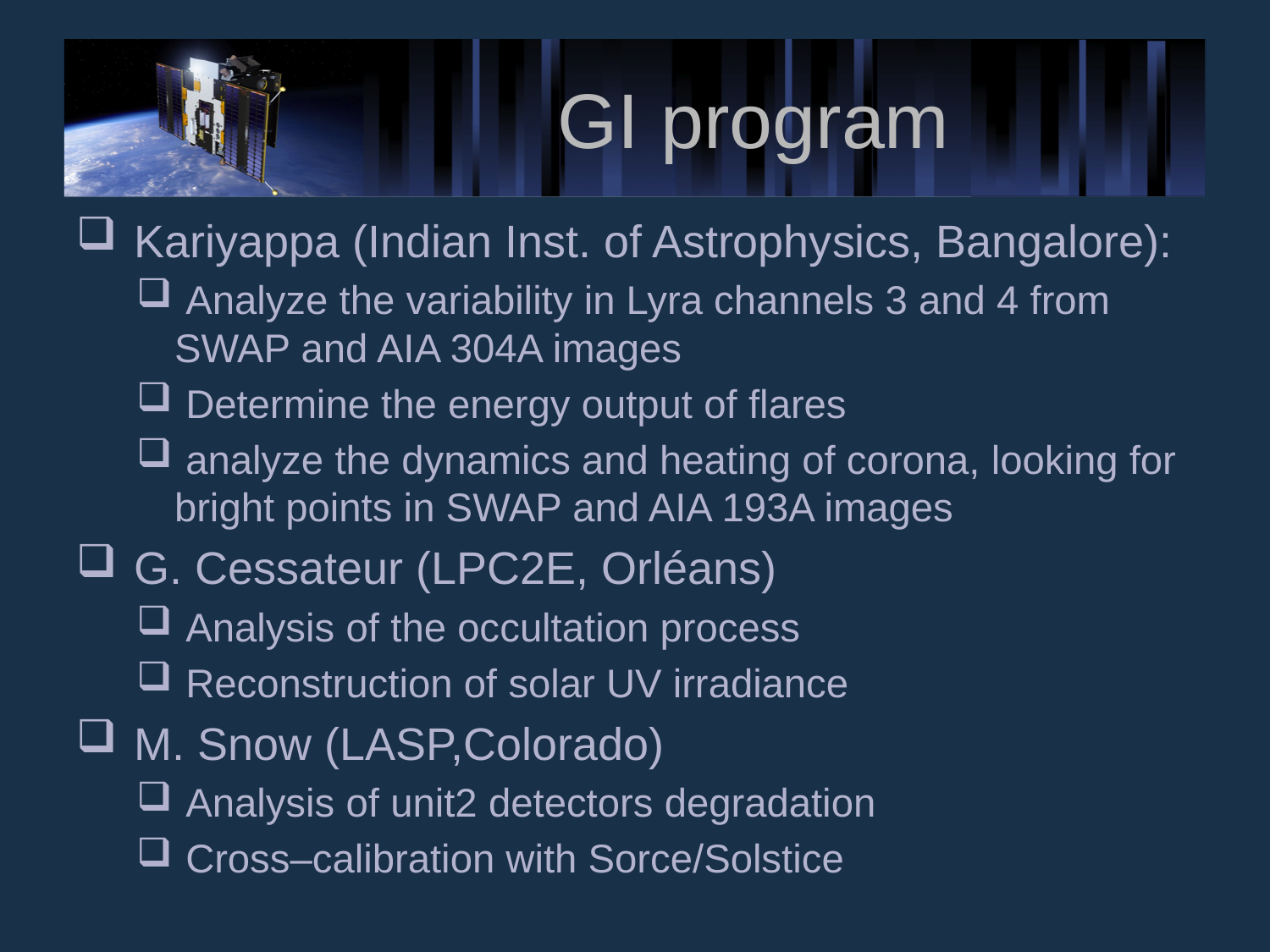

# GI program
 Kariyappa (Indian Inst. of Astrophysics, Bangalore):
 Analyze the variability in Lyra channels 3 and 4 from SWAP and AIA 304A images
 Determine the energy output of flares
 analyze the dynamics and heating of corona, looking for bright points in SWAP and AIA 193A images
 G. Cessateur (LPC2E, Orléans)
 Analysis of the occultation process
 Reconstruction of solar UV irradiance
 M. Snow (LASP,Colorado)
 Analysis of unit2 detectors degradation
 Cross–calibration with Sorce/Solstice